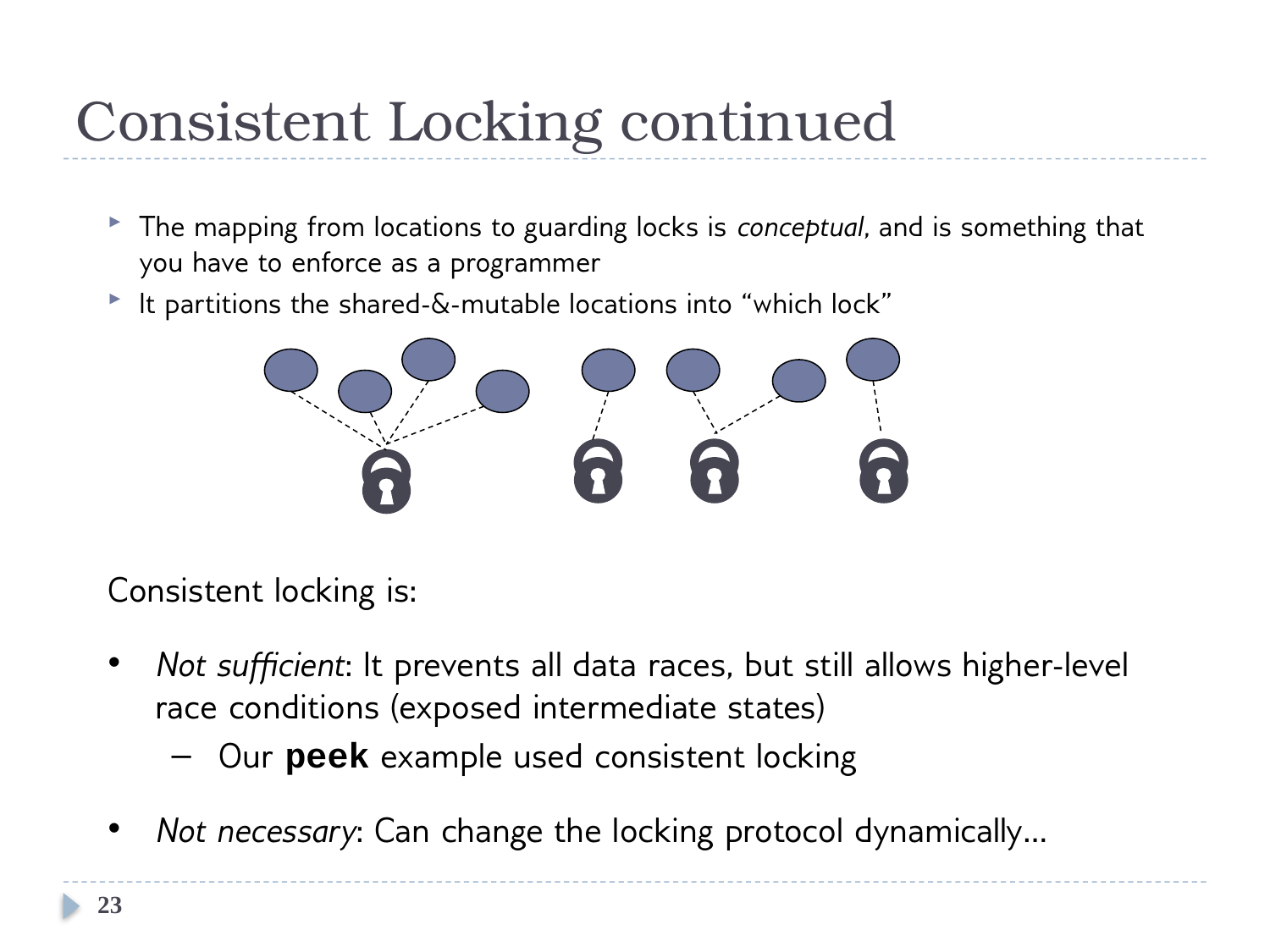

# Consistent Locking continued
The mapping from locations to guarding locks is conceptual, and is something that you have to enforce as a programmer
It partitions the shared-&-mutable locations into “which lock”

Consistent locking is:

Not sufficient: It prevents all data races, but still allows higher-level race conditions (exposed intermediate states)
Our peek example used consistent locking

Not necessary: Can change the locking protocol dynamically…

23